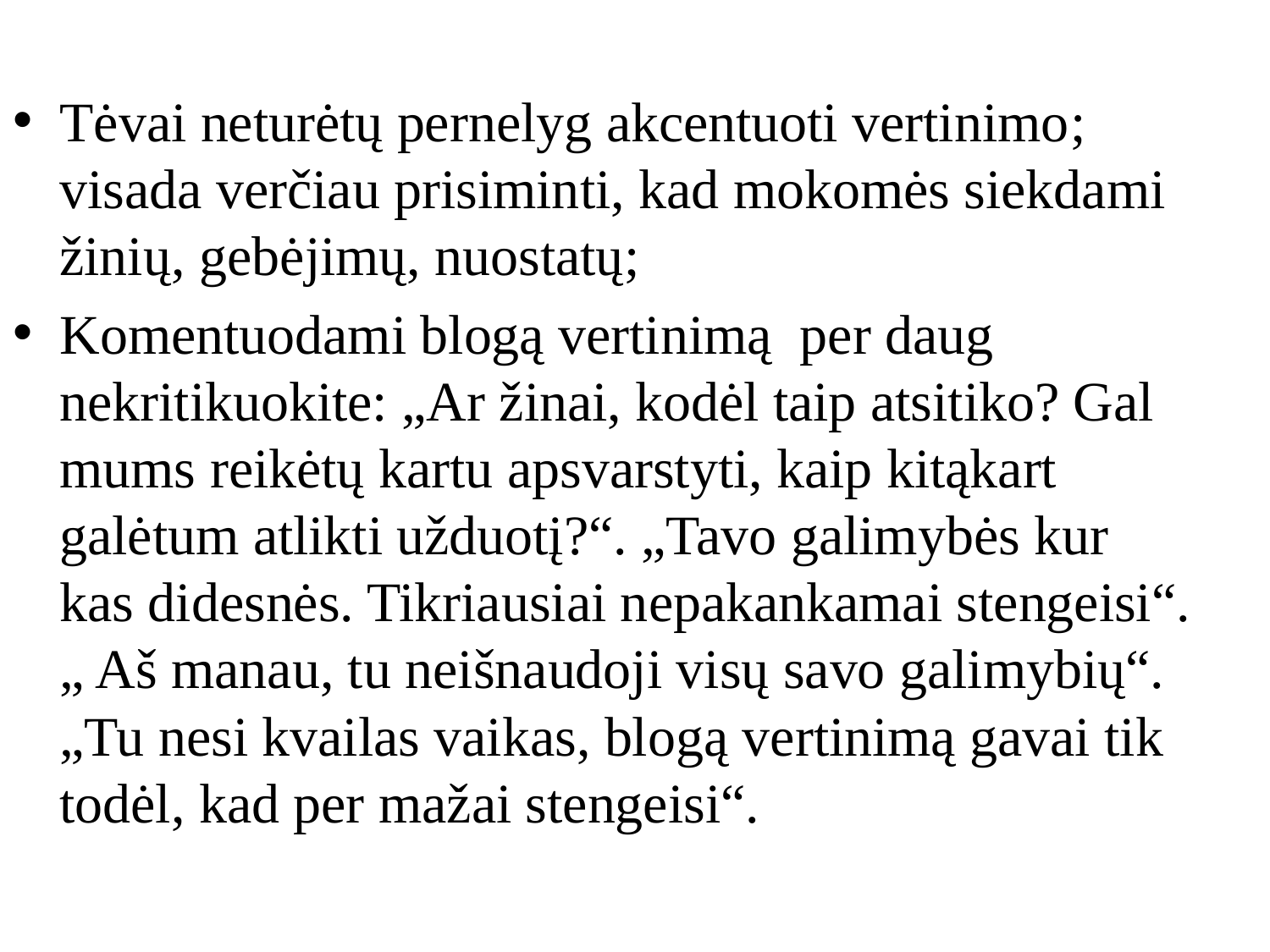

Tėvai neturėtų pernelyg akcentuoti vertinimo; visada verčiau prisiminti, kad mokomės siekdami žinių, gebėjimų, nuostatų;
Komentuodami blogą vertinimą  per daug nekritikuokite: „Ar žinai, kodėl taip atsitiko? Gal mums reikėtų kartu apsvarstyti, kaip kitąkart galėtum atlikti užduotį?“. „Tavo galimybės kur kas didesnės. Tikriausiai nepakankamai stengeisi“. „ Aš manau, tu neišnaudoji visų savo galimybių“. „Tu nesi kvailas vaikas, blogą vertinimą gavai tik todėl, kad per mažai stengeisi“.